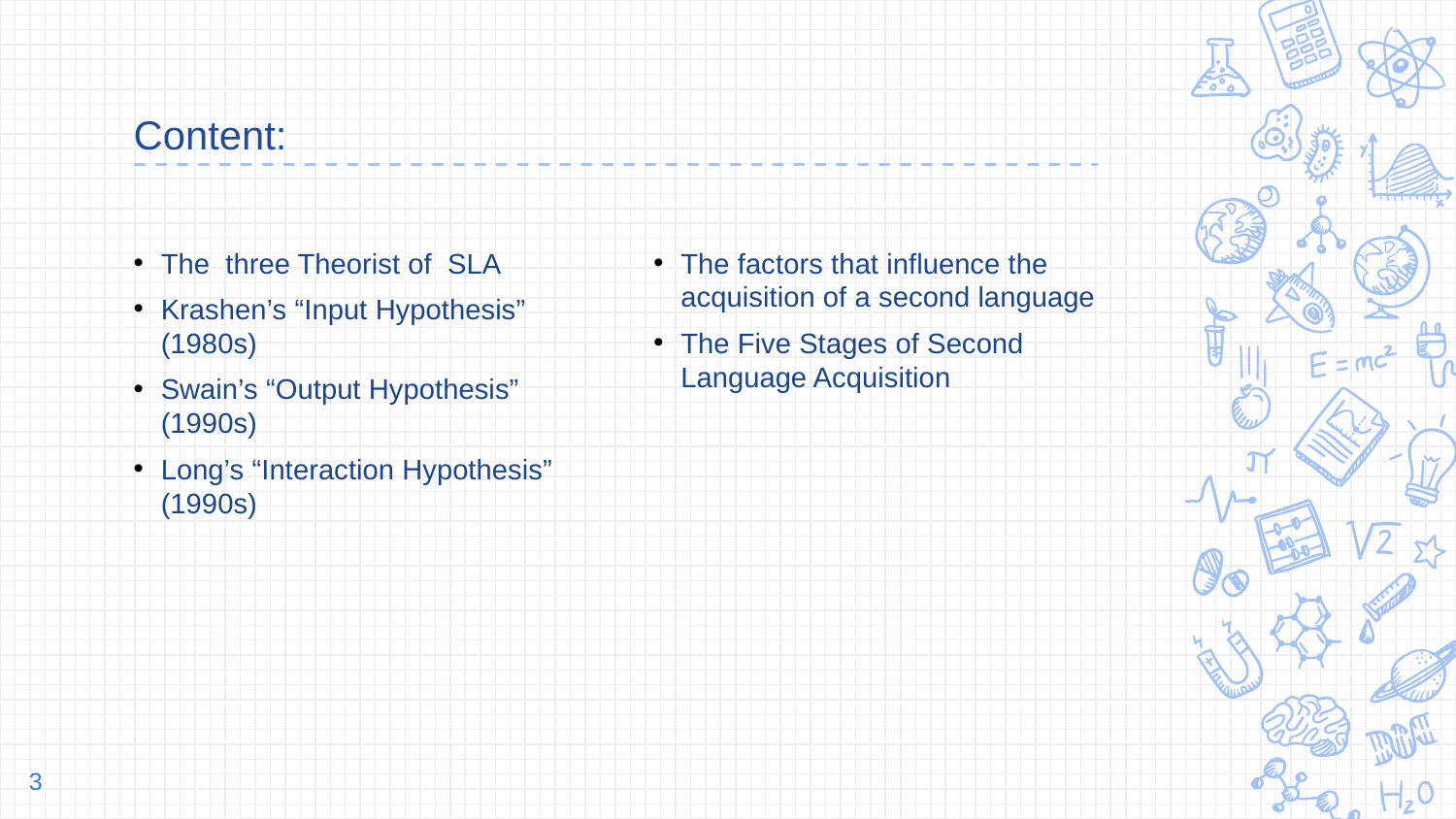

# Content:
The  three Theorist of  SLA
Krashen’s “Input Hypothesis” (1980s)
Swain’s “Output Hypothesis” (1990s)
Long’s “Interaction Hypothesis” (1990s)

The factors that influence the acquisition of a second language
The Five Stages of Second Language Acquisition

3